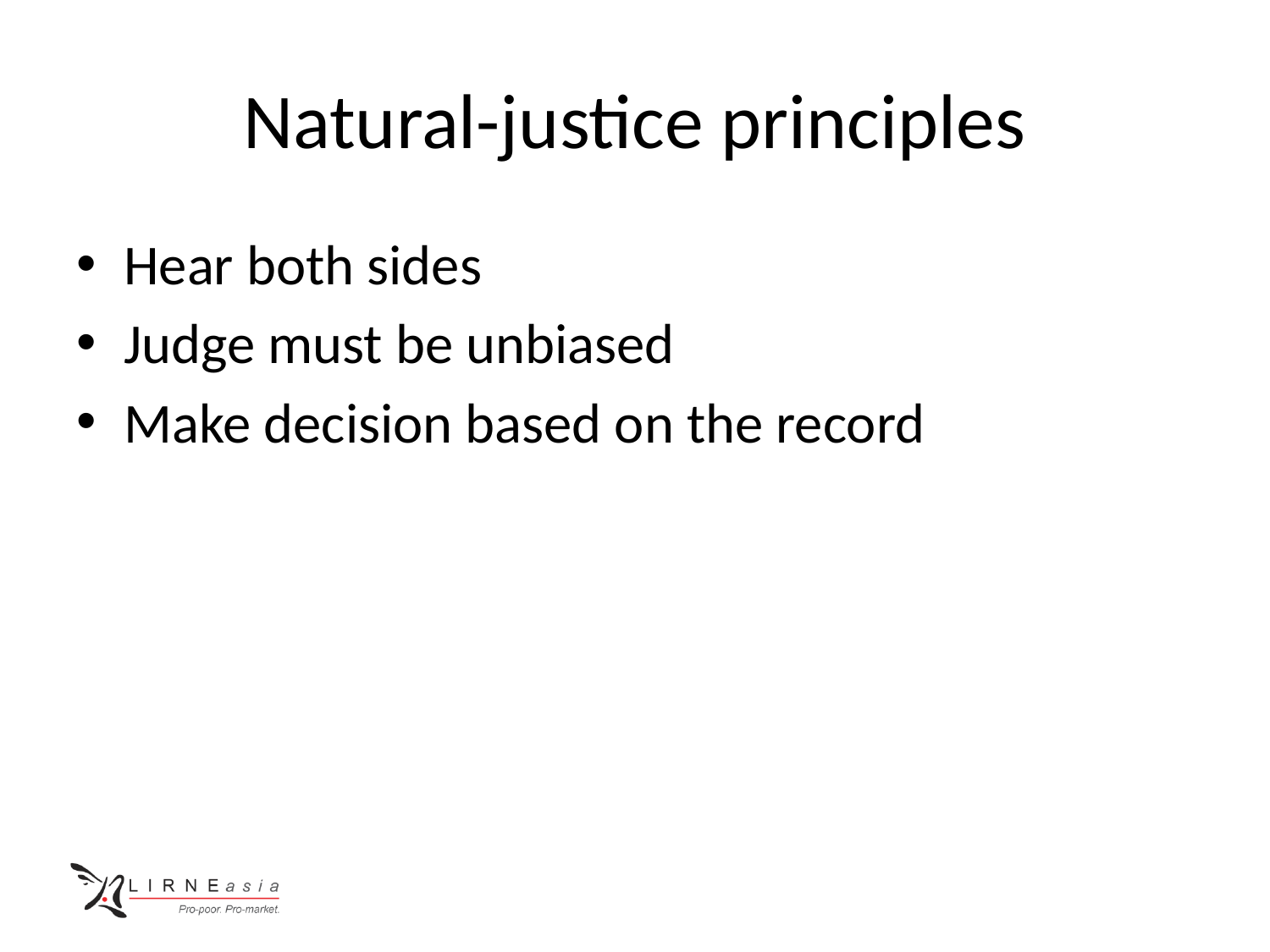

# Natural-justice principles
Hear both sides
Judge must be unbiased
Make decision based on the record